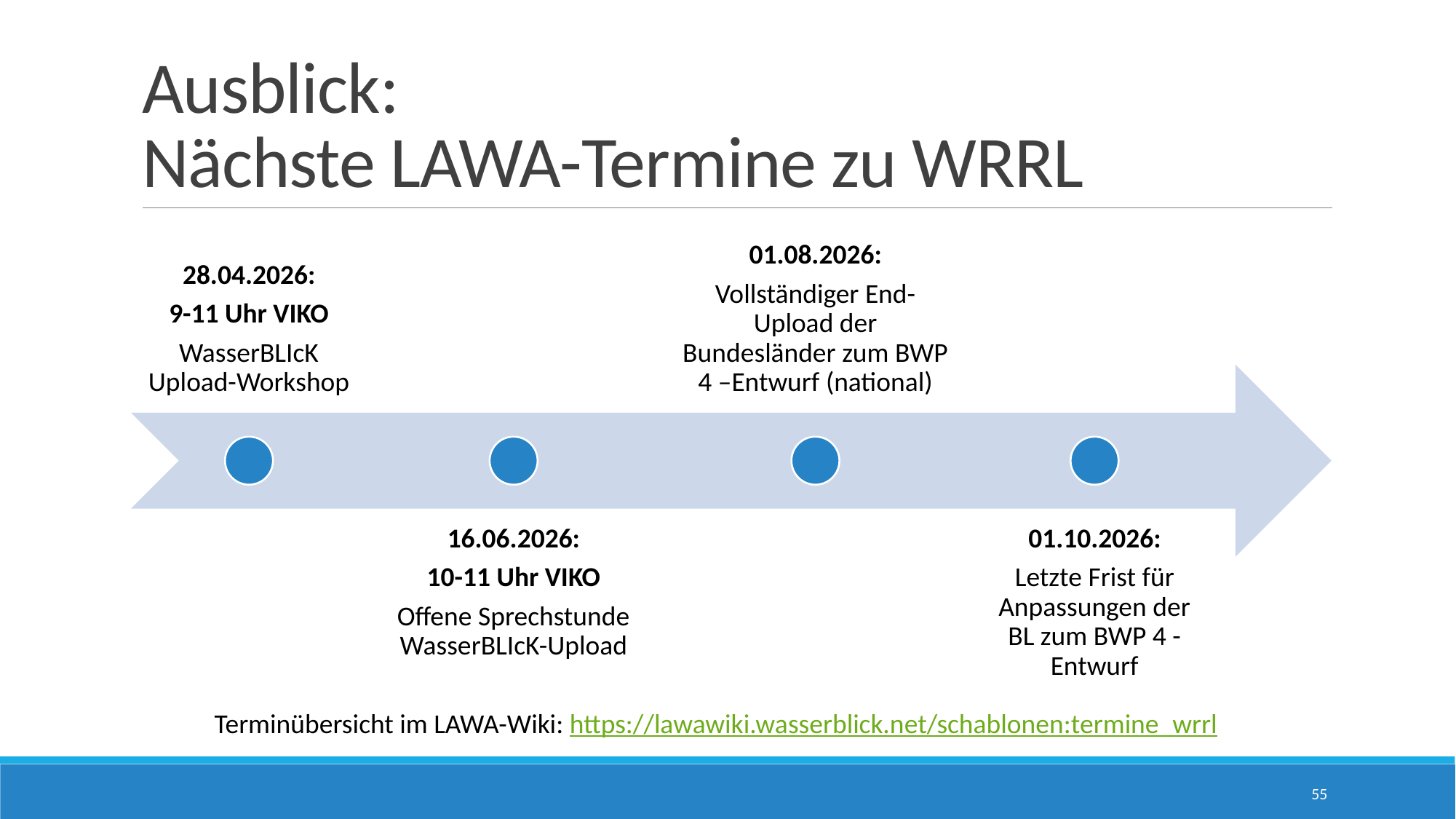

# Ausblick: Nächste LAWA-Termine zu WRRL
28.04.2026:
9-11 Uhr VIKO
WasserBLIcK Upload-Workshop
16.06.2026:
10-11 Uhr VIKO
Offene Sprechstunde WasserBLIcK-Upload
01.08.2026:
Vollständiger End-Upload der Bundesländer zum BWP 4 –Entwurf (national)
01.10.2026:
Letzte Frist für Anpassungen der BL zum BWP 4 -Entwurf

Terminübersicht im LAWA-Wiki: https://lawawiki.wasserblick.net/schablonen:termine_wrrl
55